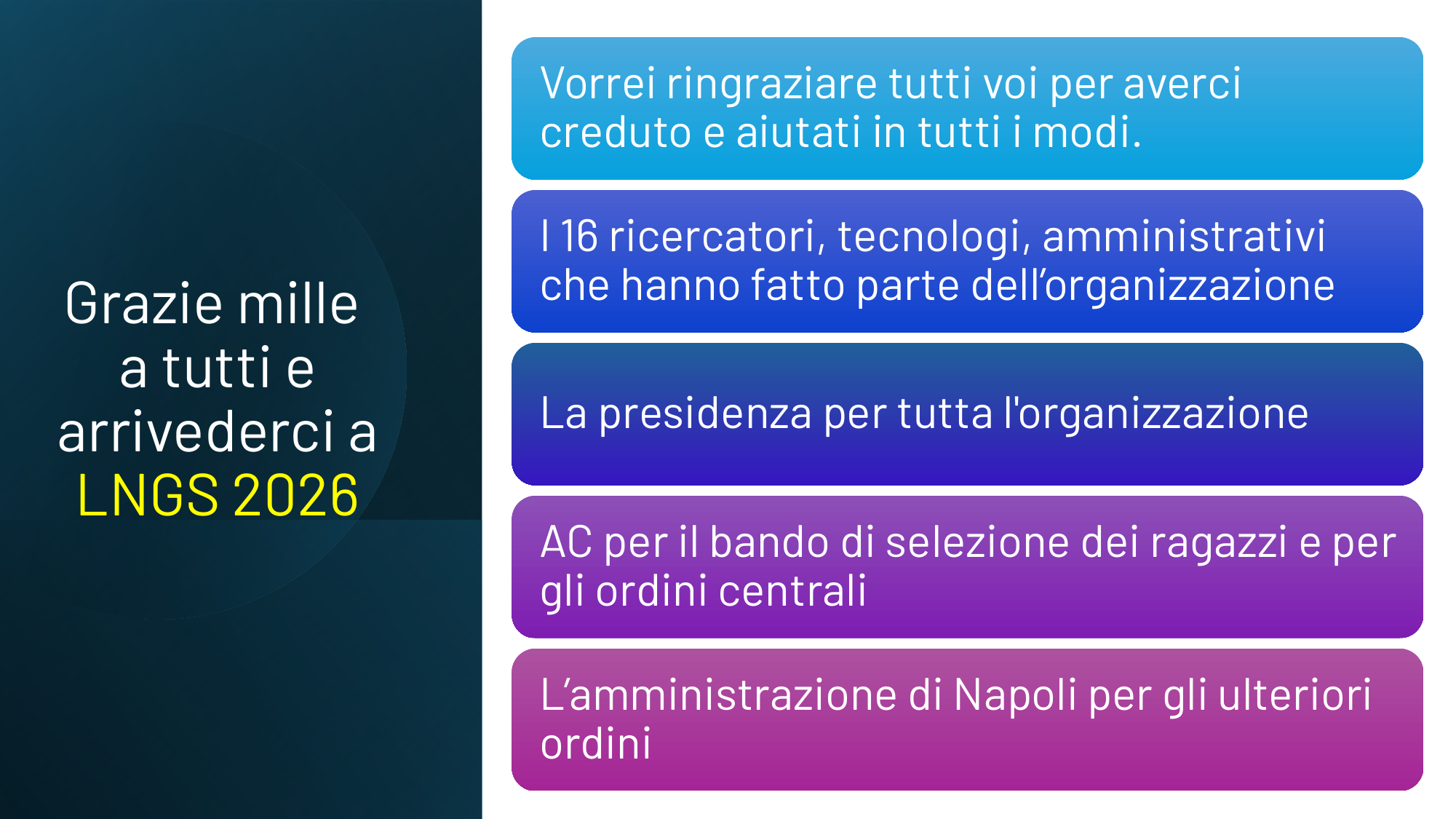

Vorrei ringraziare tutti voi per averci creduto e aiutati in tutti i modi.
I 16 ricercatori, tecnologi, amministrativi che hanno fatto parte dell’organizzazione
La presidenza per tutta l'organizzazione
AC per il bando di selezione dei ragazzi e per gli ordini centrali
L’amministrazione di Napoli per gli ulteriori ordini

# Grazie mille a tutti e arrivederci a LNGS 2026